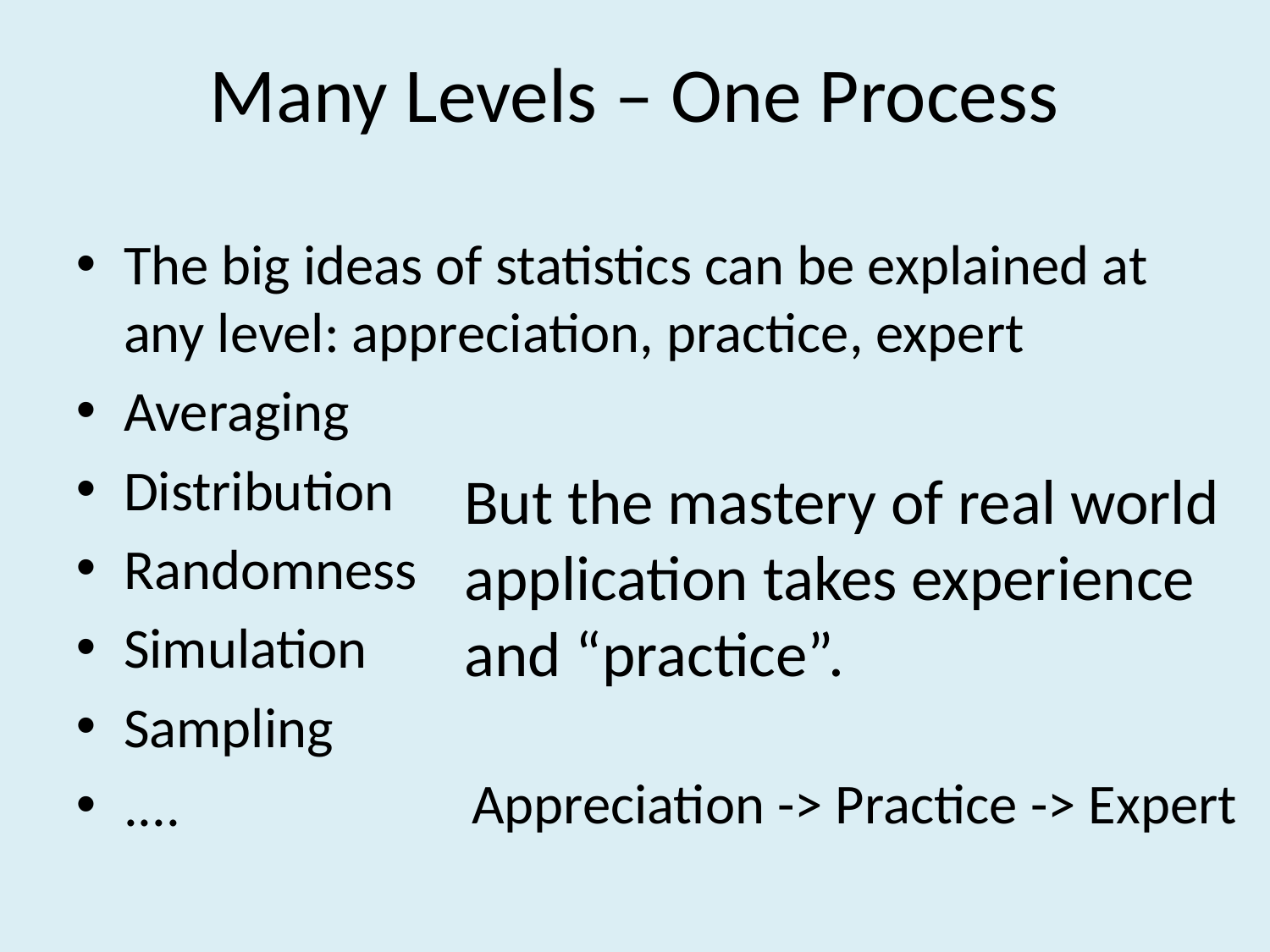

# Many Levels – One Process
The big ideas of statistics can be explained at any level: appreciation, practice, expert
Averaging
Distribution
Randomness
Simulation
Sampling
....
But the mastery of real world
application takes experience
and “practice”.
Appreciation -> Practice -> Expert